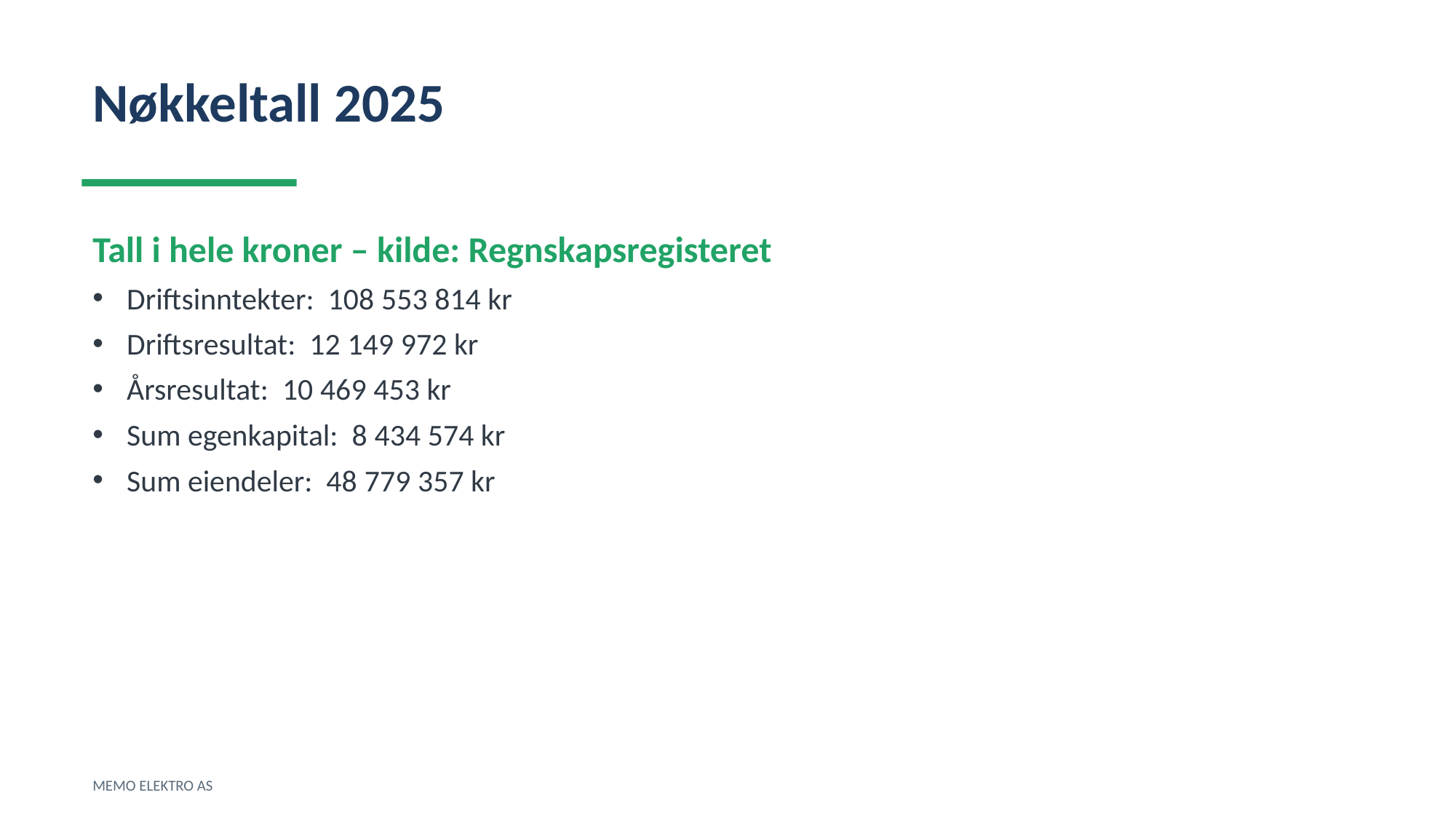

Nøkkeltall 2025

Tall i hele kroner – kilde: Regnskapsregisteret
Driftsinntekter:  108 553 814 kr
Driftsresultat:  12 149 972 kr
Årsresultat:  10 469 453 kr
Sum egenkapital:  8 434 574 kr
Sum eiendeler:  48 779 357 kr
MEMO ELEKTRO AS